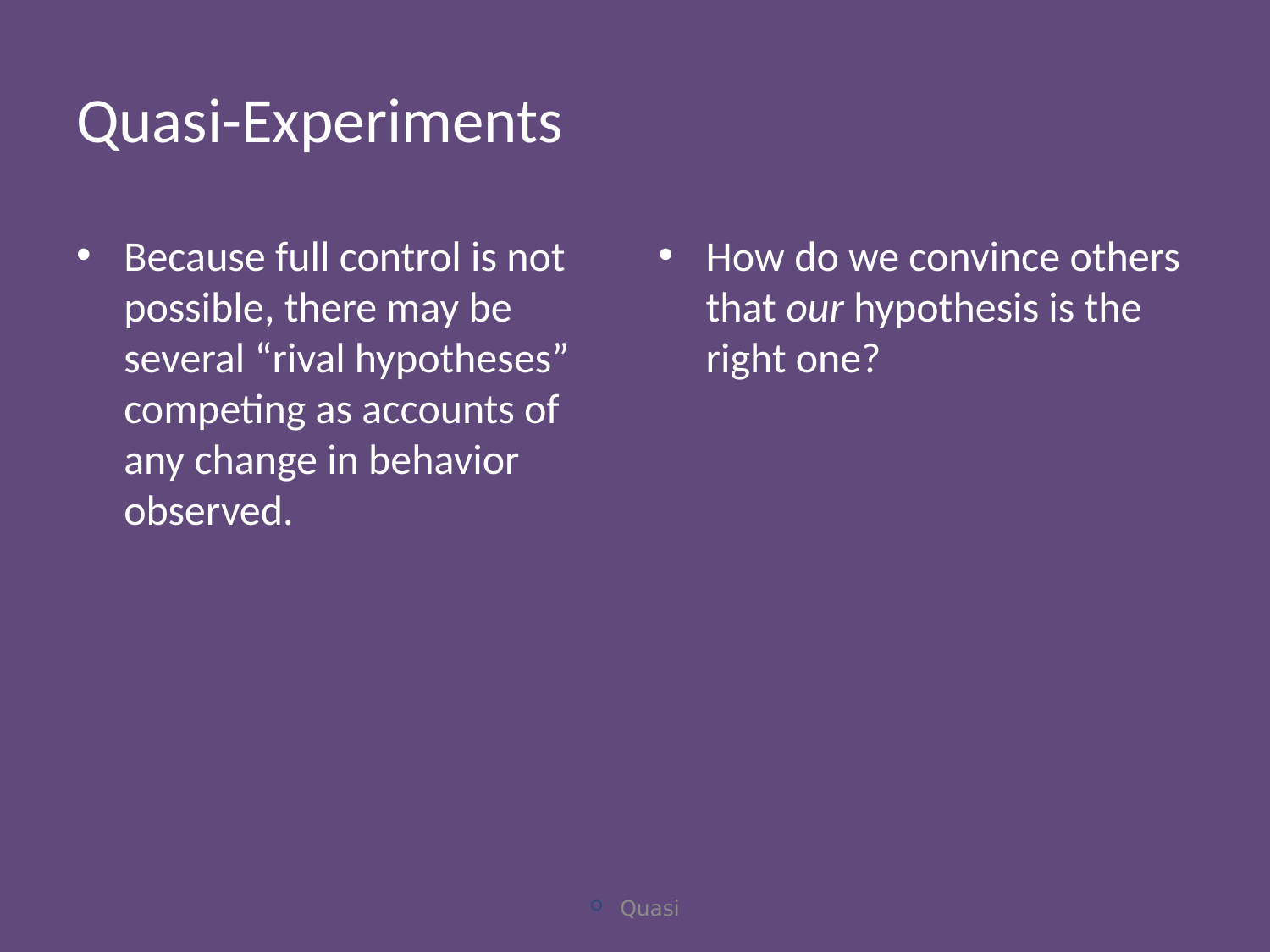

# Quasi-Experiments
Because full control is not possible, there may be several “rival hypotheses” competing as accounts of any change in behavior observed.

How do we convince others that our hypothesis is the right one?

Quasi